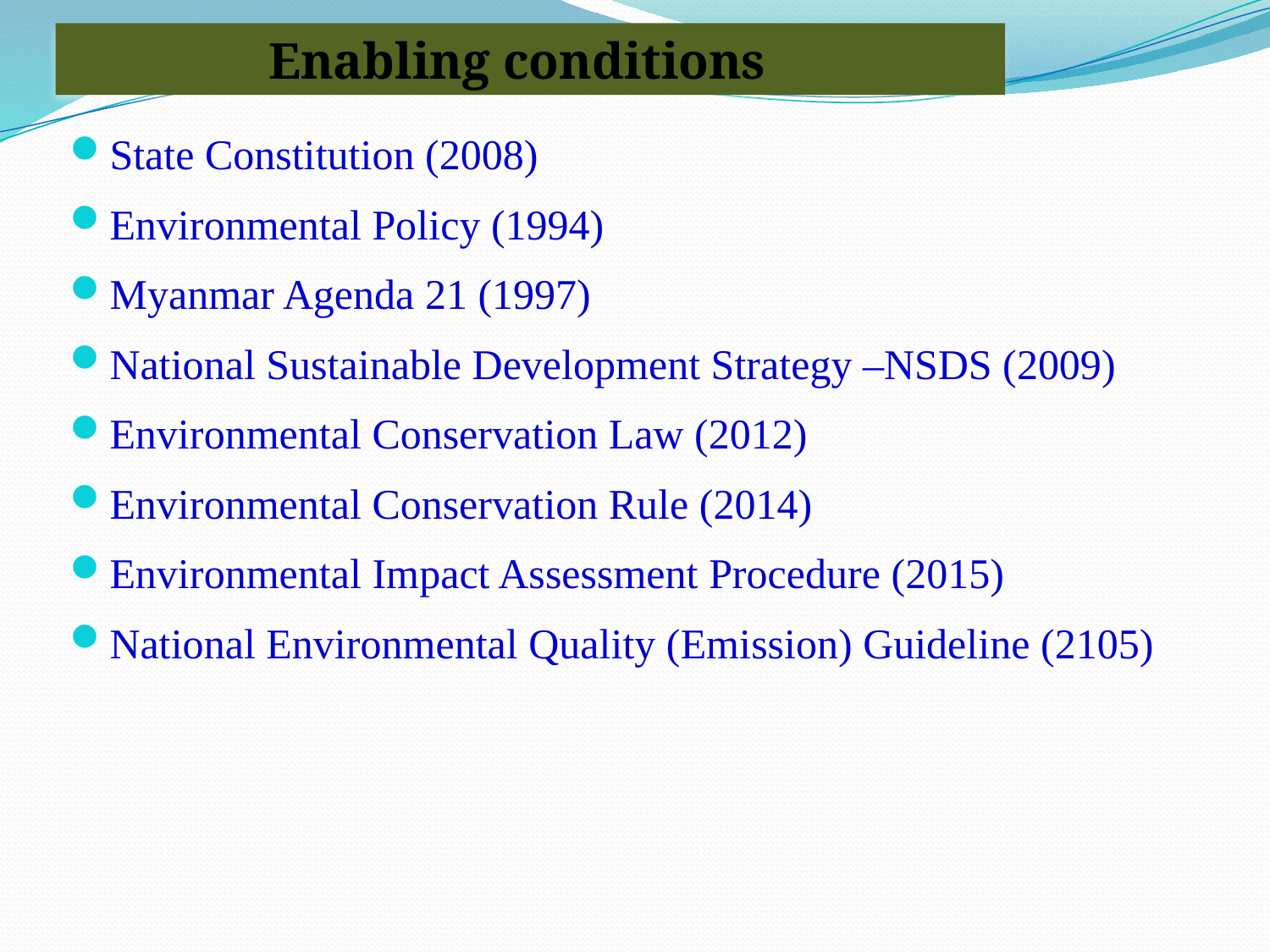

Enabling conditions
State Constitution (2008)
Environmental Policy (1994)
Myanmar Agenda 21 (1997)
National Sustainable Development Strategy –NSDS (2009)
Environmental Conservation Law (2012)
Environmental Conservation Rule (2014)
Environmental Impact Assessment Procedure (2015)
National Environmental Quality (Emission) Guideline (2105)